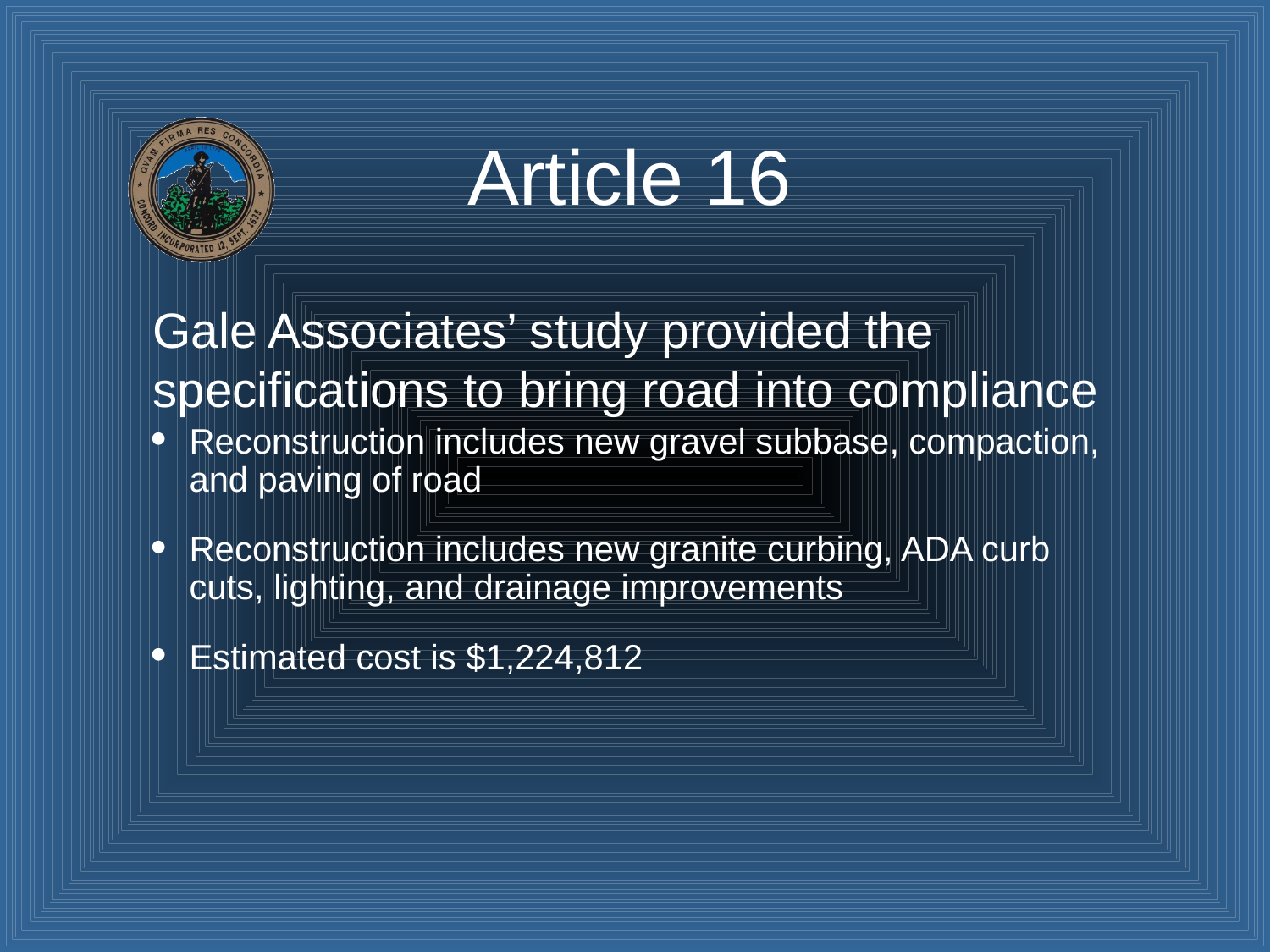

# Article 16
Gale Associates’ study provided the specifications to bring road into compliance
Reconstruction includes new gravel subbase, compaction, and paving of road
Reconstruction includes new granite curbing, ADA curb cuts, lighting, and drainage improvements
Estimated cost is $1,224,812